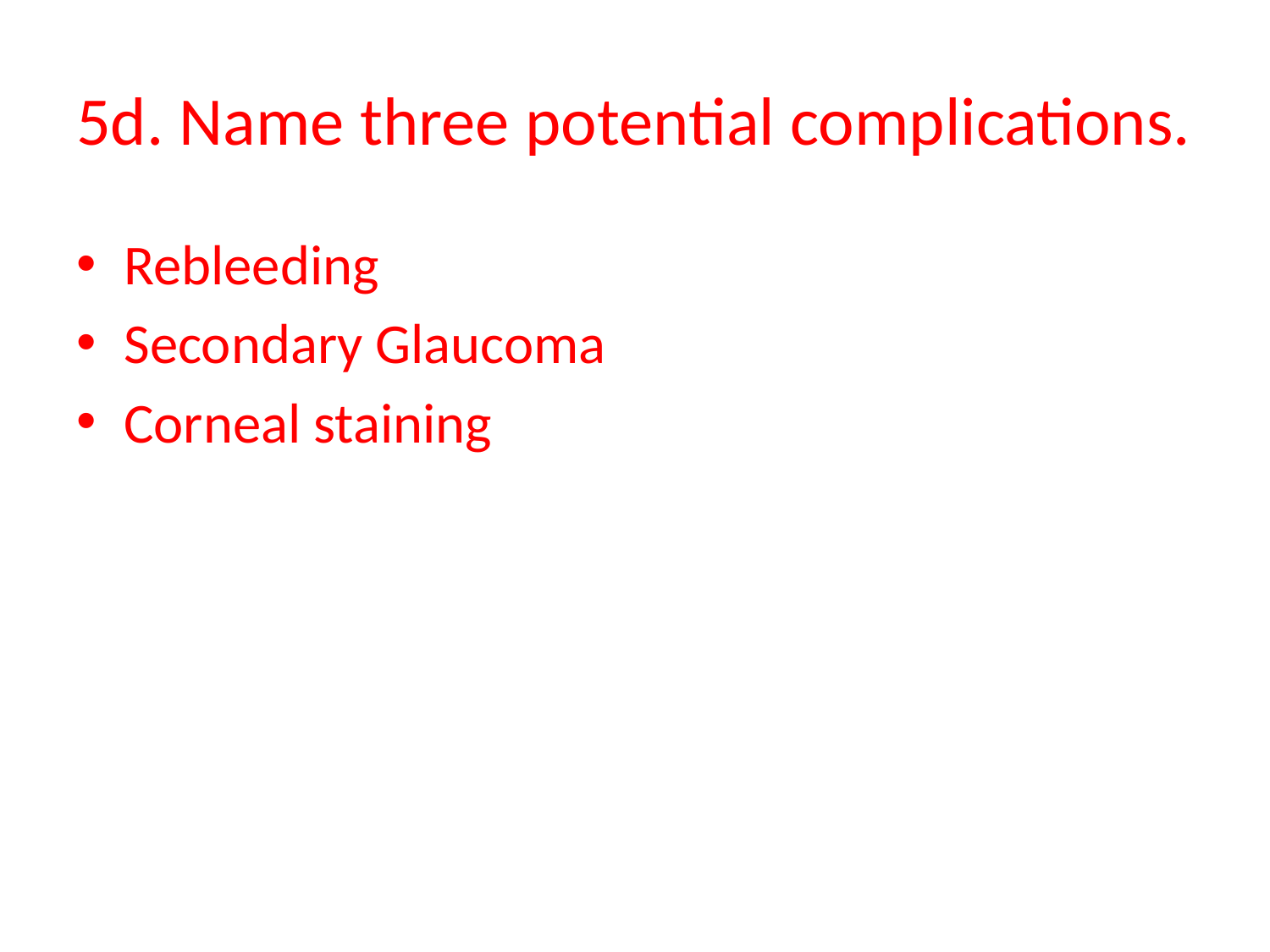

# 5d. Name three potential complications.
Rebleeding
Secondary Glaucoma
Corneal staining